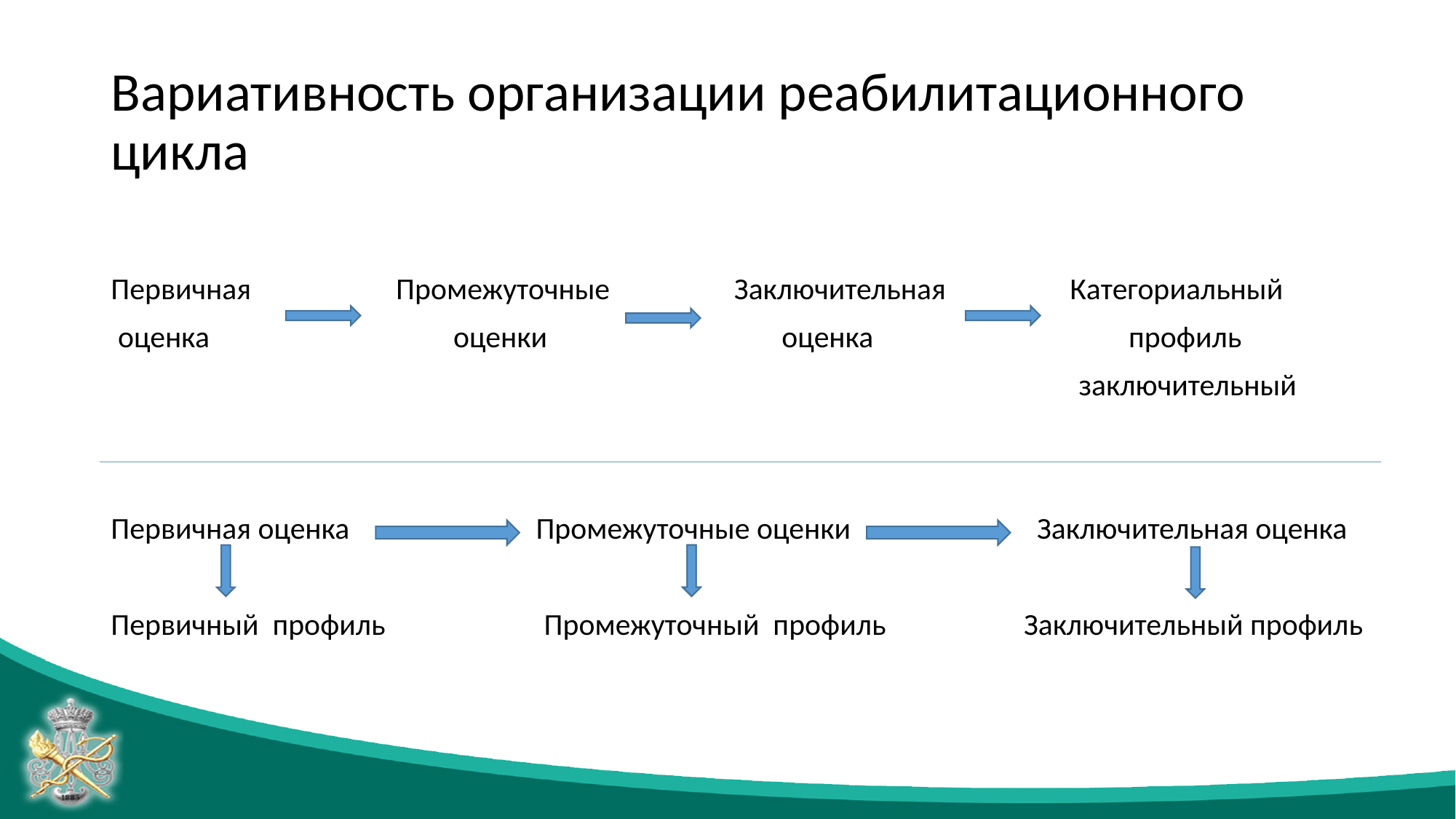

# Вариативность организации реабилитационного цикла

Первичная                     Промежуточные                  Заключительная                  Категориальный
 оценка		                  оценки                                  оценка                                     профиль
                                                                                                                                            заключительный

Первичная оценка                           Промежуточные оценки                           Заключительная оценка

Первичный  профиль                       Промежуточный  профиль                    Заключительный профиль